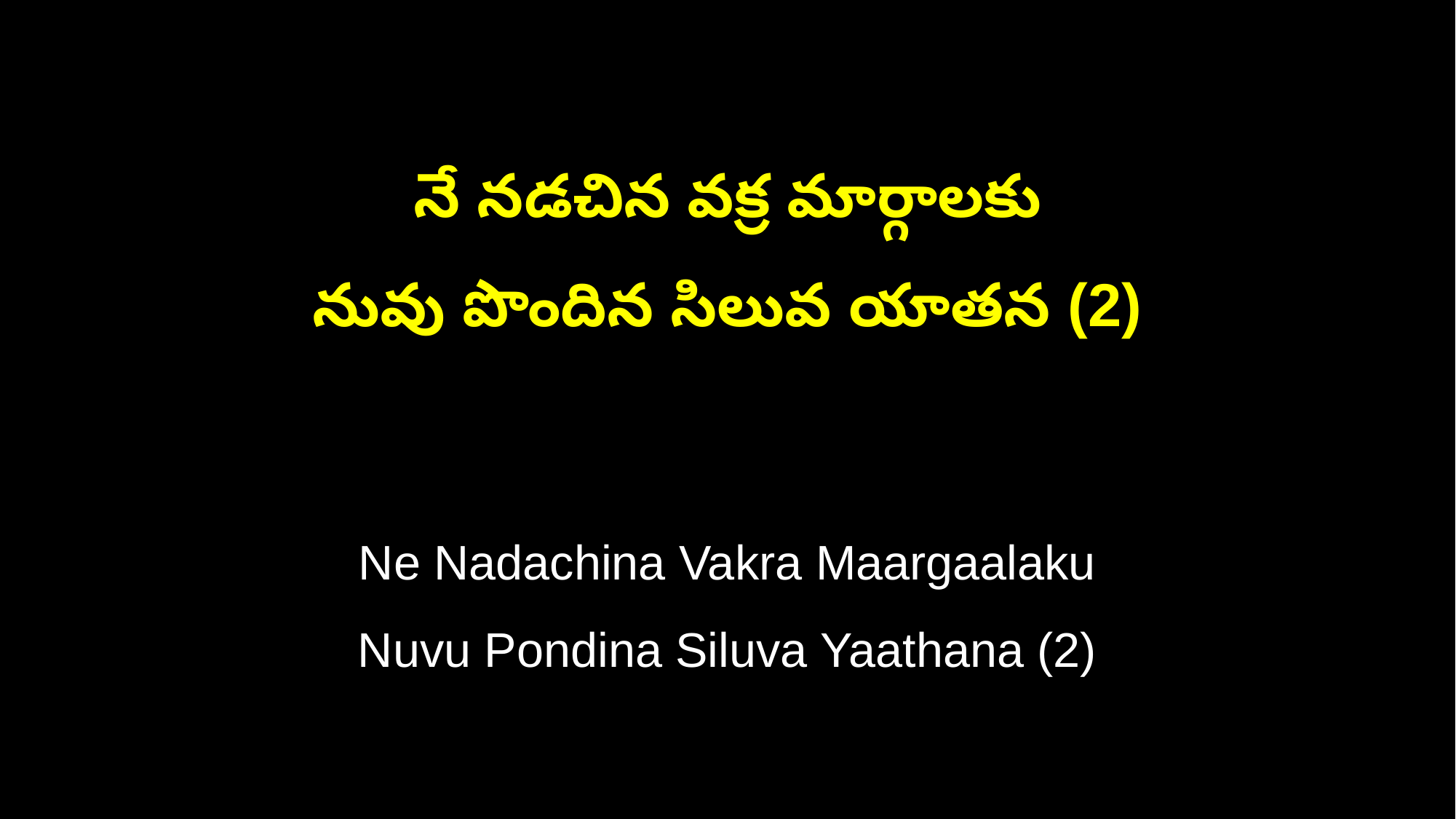

నే నడచిన వక్ర మార్గాలకు
నువు పొందిన సిలువ యాతన (2)
Ne Nadachina Vakra Maargaalaku
Nuvu Pondina Siluva Yaathana (2)